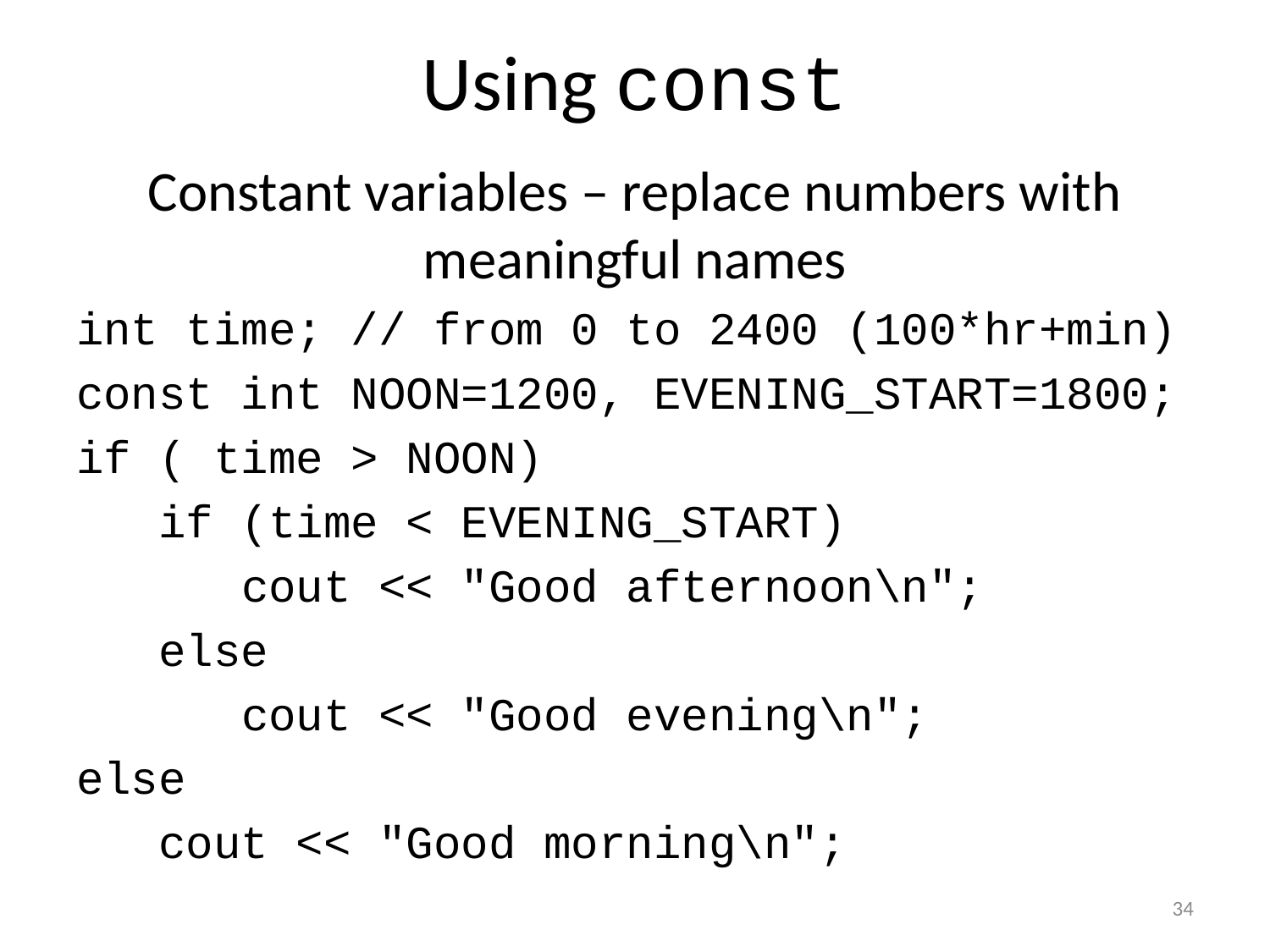

# Using const
Constant variables – replace numbers with meaningful names
int time; // from 0 to 2400 (100*hr+min)
const int NOON=1200, EVENING_START=1800;
if ( time > NOON)
   if (time < EVENING_START)
      cout << "Good afternoon\n";
   else
      cout << "Good evening\n";
else
   cout << "Good morning\n";

34